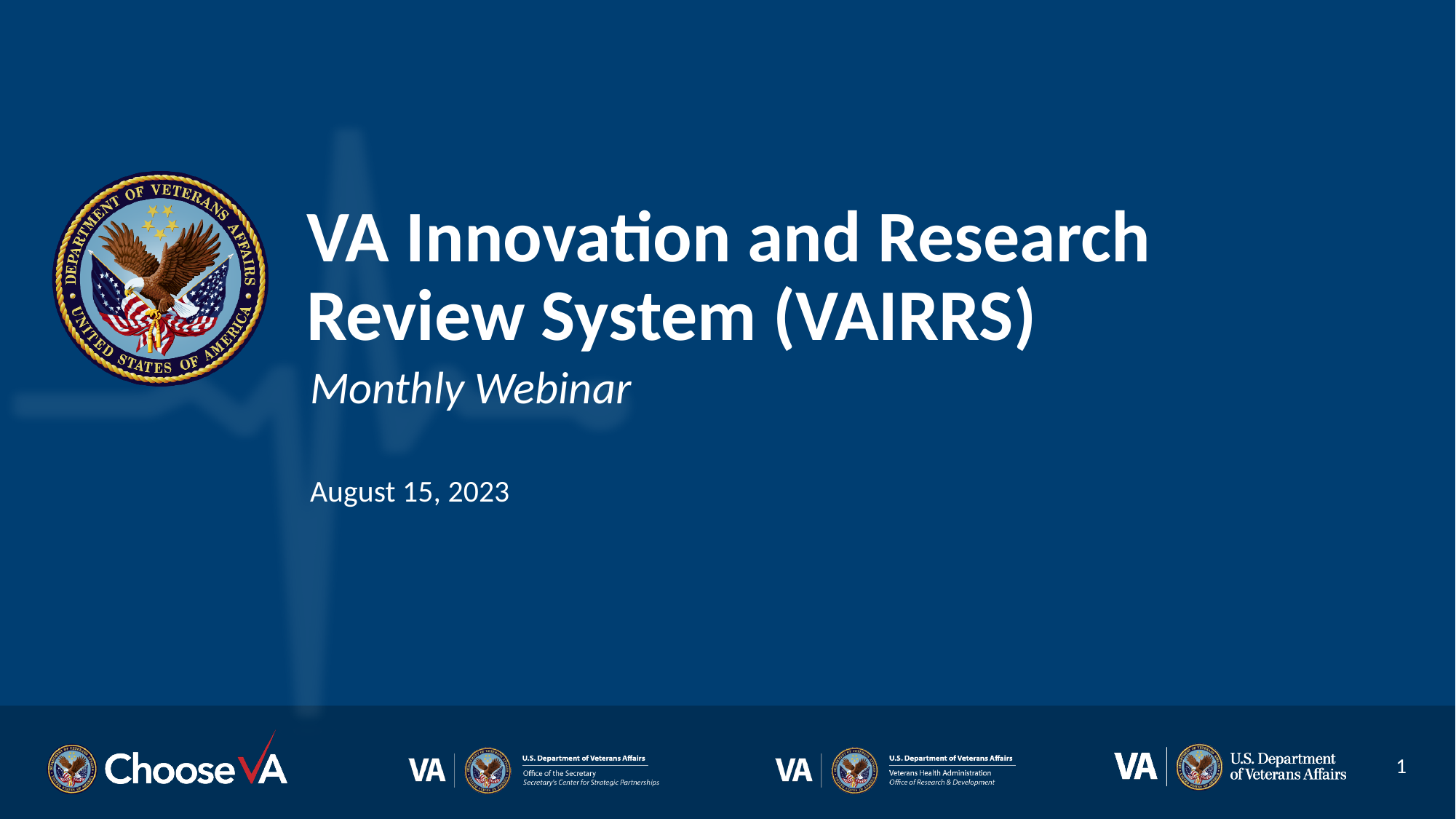

# VA Innovation and Research Review System (VAIRRS)
Monthly Webinar
August 15, 2023